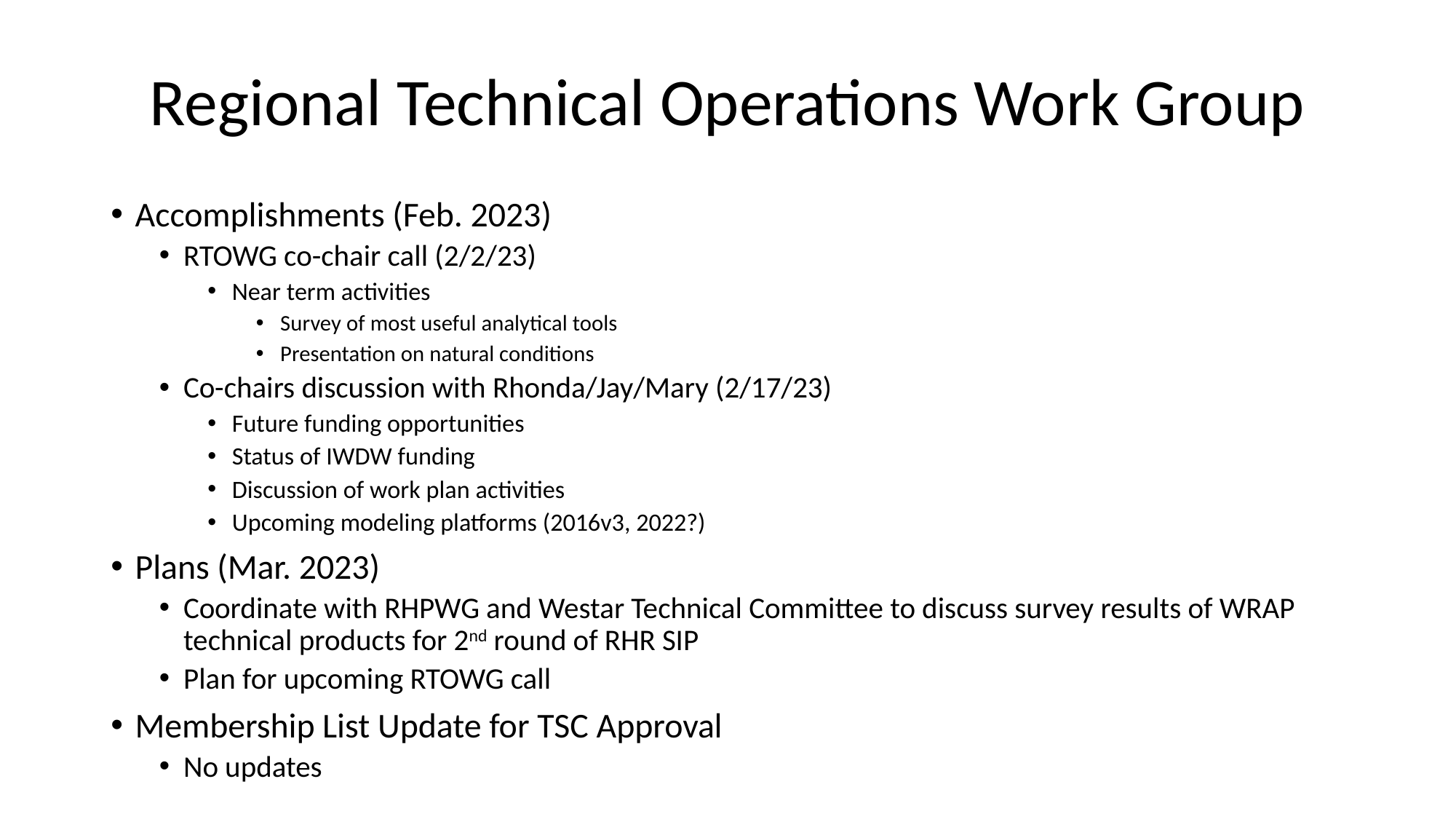

# Regional Technical Operations Work Group
Accomplishments (Feb. 2023)
RTOWG co-chair call (2/2/23)
Near term activities
Survey of most useful analytical tools
Presentation on natural conditions
Co-chairs discussion with Rhonda/Jay/Mary (2/17/23)
Future funding opportunities
Status of IWDW funding
Discussion of work plan activities
Upcoming modeling platforms (2016v3, 2022?)
Plans (Mar. 2023)
Coordinate with RHPWG and Westar Technical Committee to discuss survey results of WRAP technical products for 2nd round of RHR SIP
Plan for upcoming RTOWG call
Membership List Update for TSC Approval
No updates